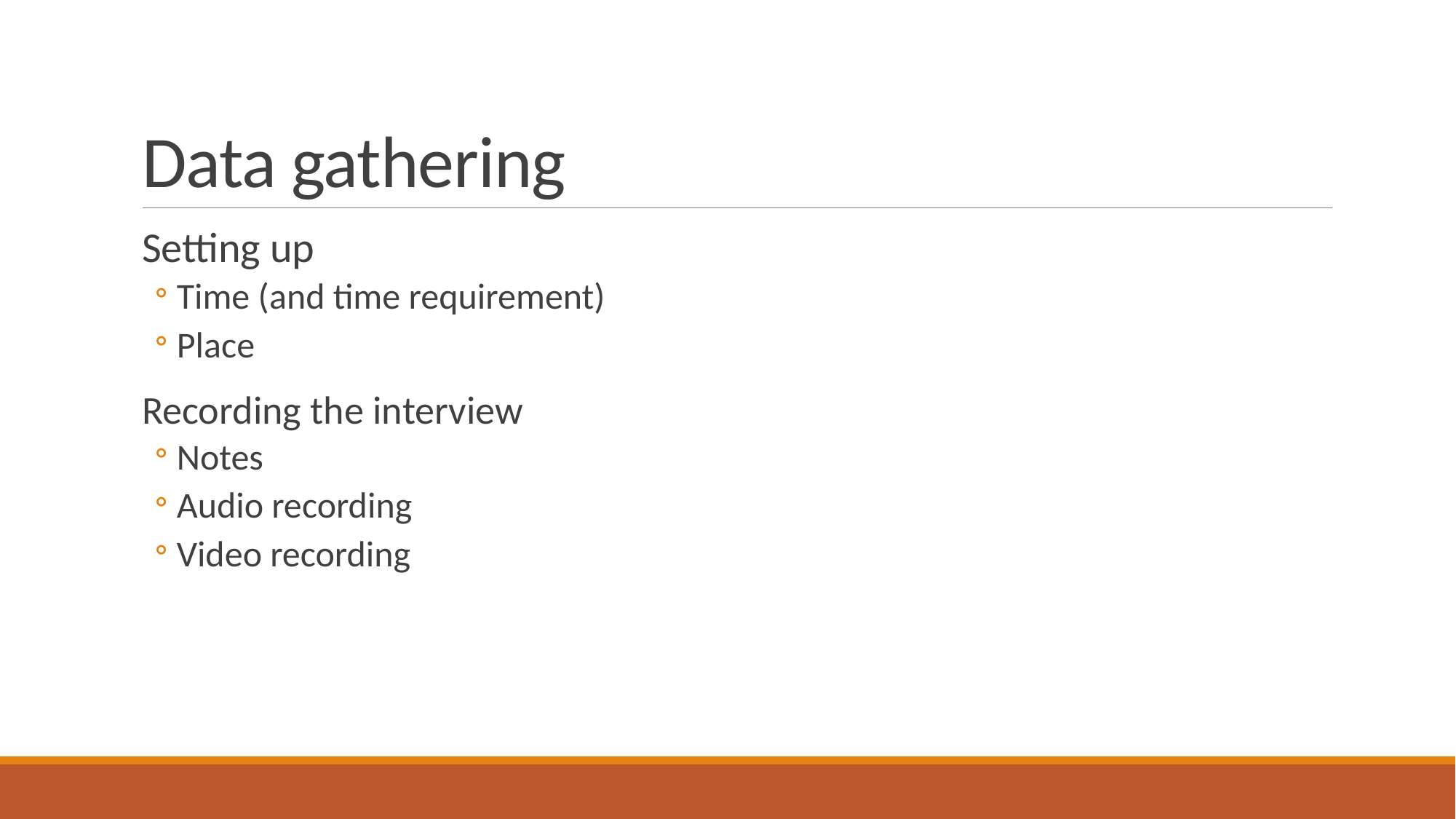

# Data gathering
Setting up
Time (and time requirement)
Place
Recording the interview
Notes
Audio recording
Video recording